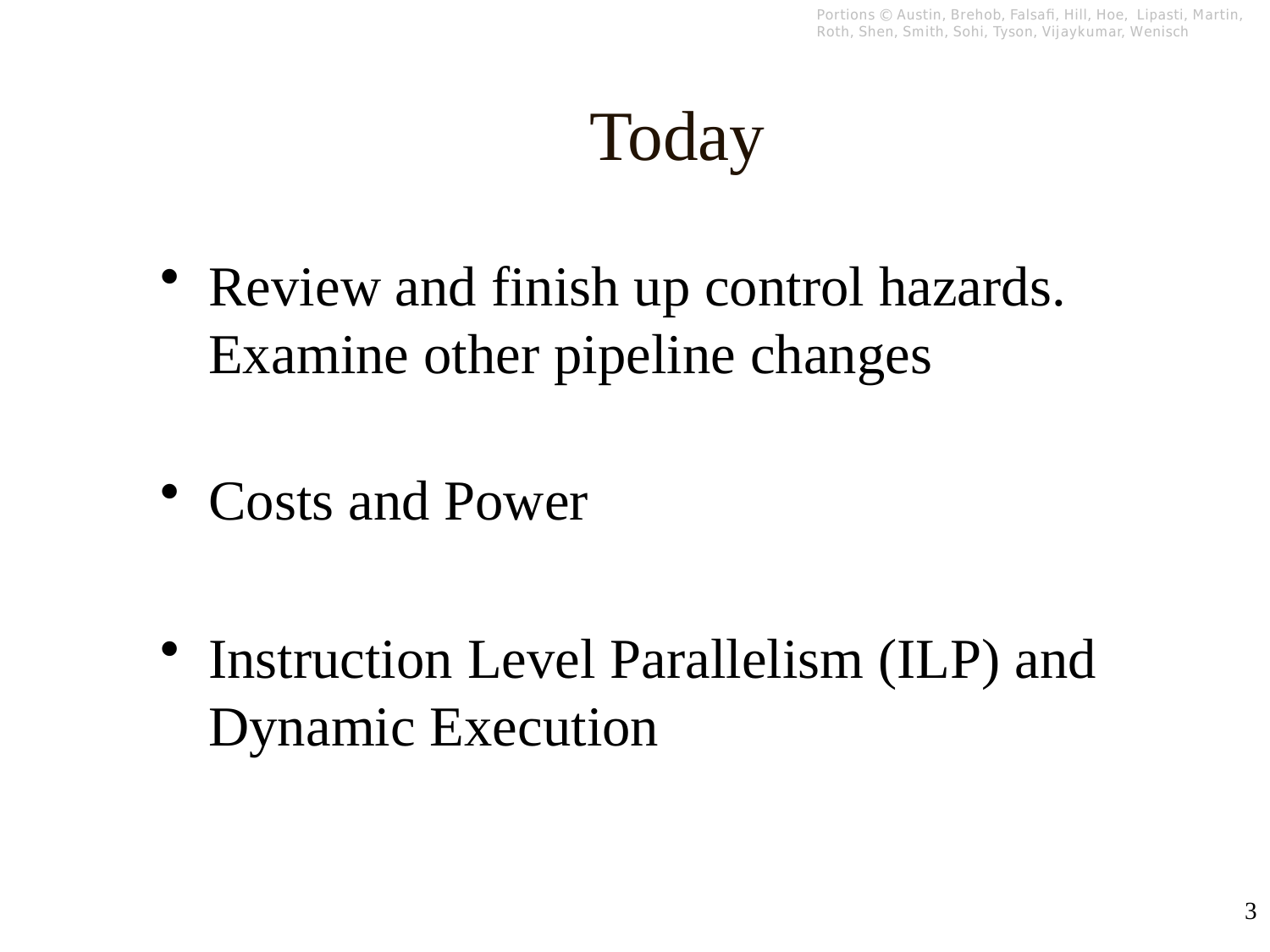

# Today
Review and finish up control hazards. Examine other pipeline changes
Costs and Power

Instruction Level Parallelism (ILP) and Dynamic Execution

3